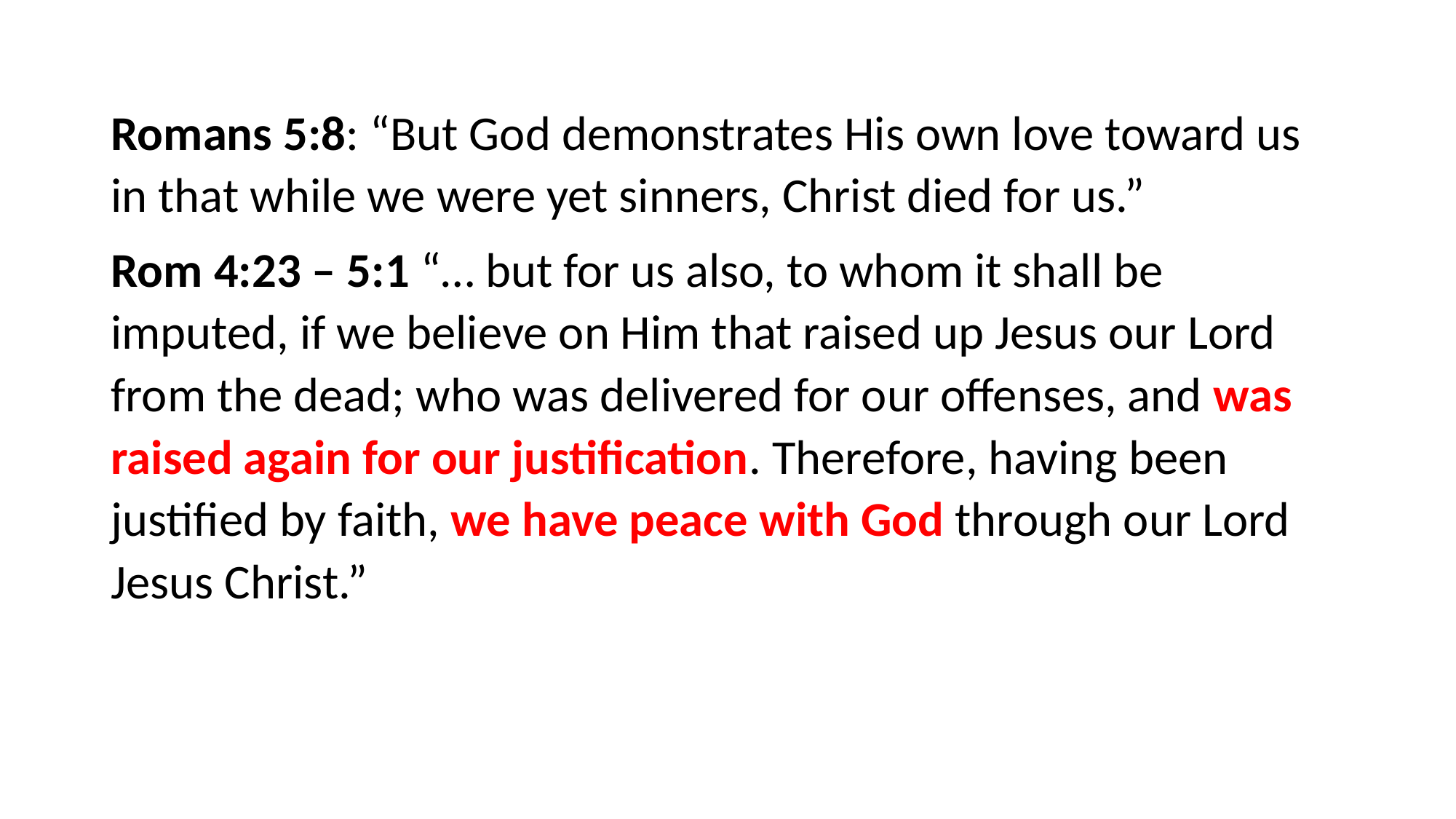

#

Romans 5:8: “But God demonstrates His own love toward us in that while we were yet sinners, Christ died for us.”
Rom 4:23 – 5:1 “… but for us also, to whom it shall be imputed, if we believe on Him that raised up Jesus our Lord from the dead; who was delivered for our offenses, and was raised again for our justification. Therefore, having been justified by faith, we have peace with God through our Lord Jesus Christ.”